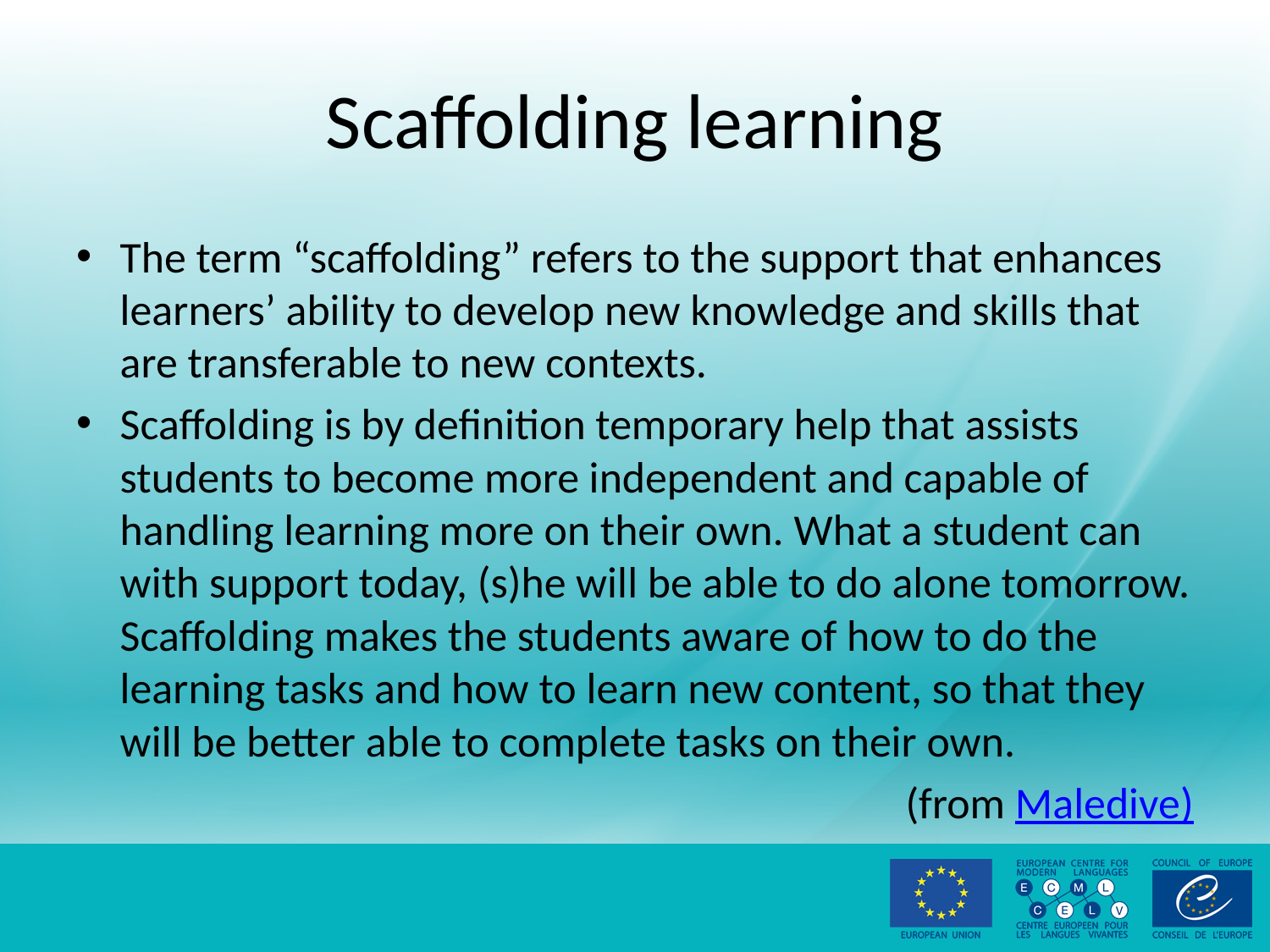

# Scaffolding learning
The term “scaffolding” refers to the support that enhances learners’ ability to develop new knowledge and skills that are transferable to new contexts.
Scaffolding is by definition temporary help that assists students to become more independent and capable of handling learning more on their own. What a student can with support today, (s)he will be able to do alone tomorrow. Scaffolding makes the students aware of how to do the learning tasks and how to learn new content, so that they will be better able to complete tasks on their own.
(from Maledive)